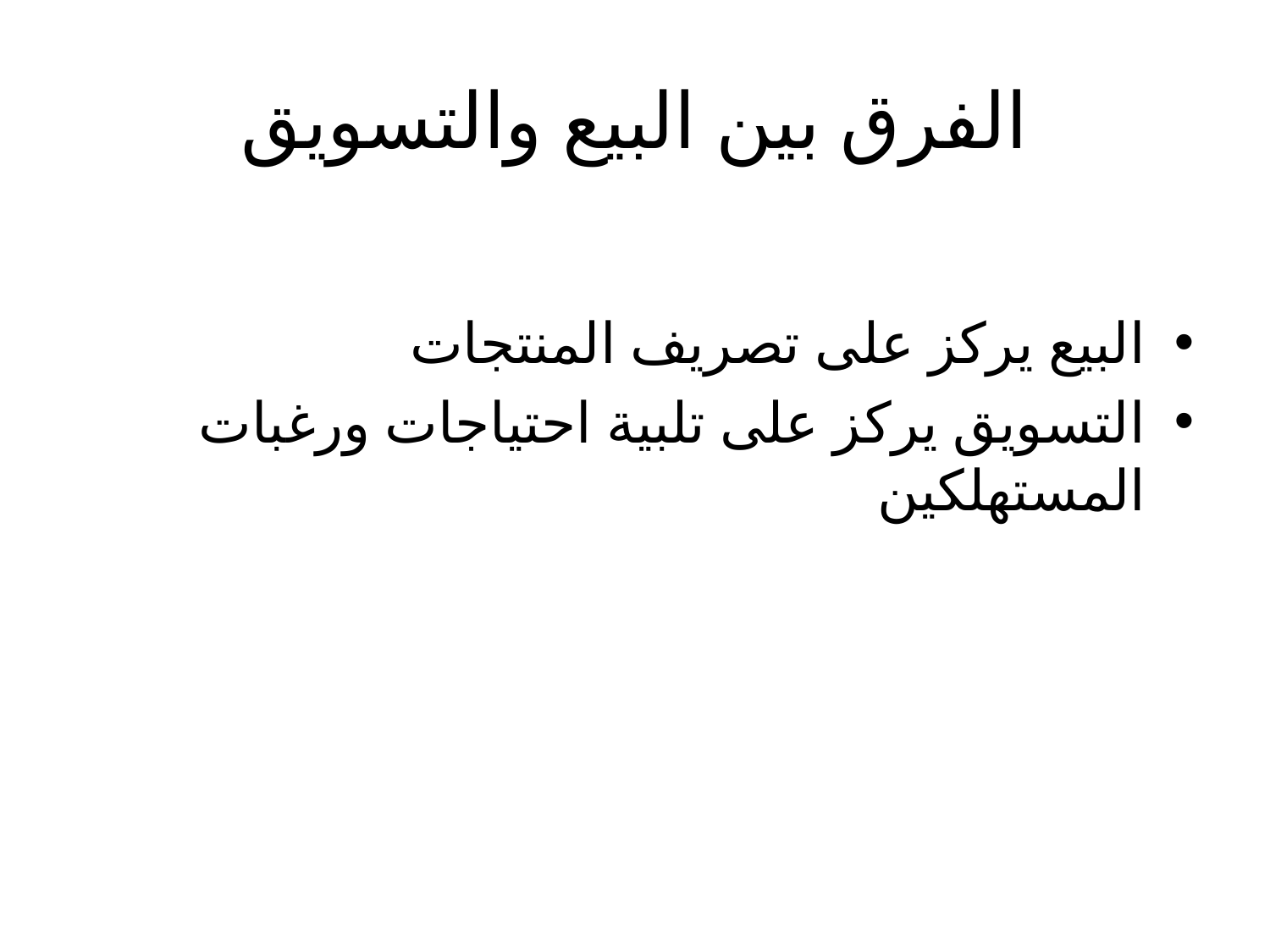

# الفرق بين البيع والتسويق

البيع يركز على تصريف المنتجات
التسويق يركز على تلبية احتياجات ورغبات المستهلكين